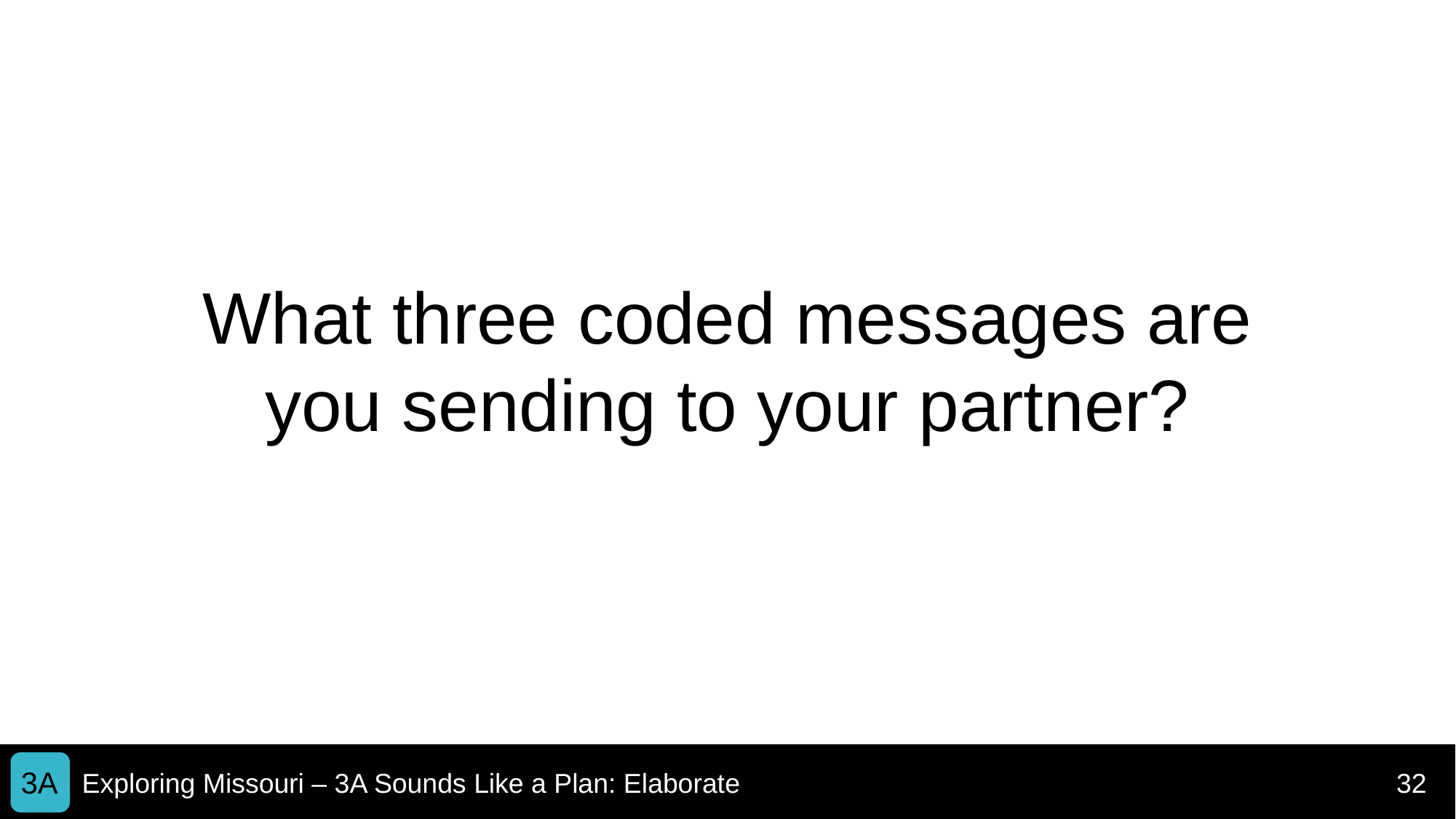

What three coded messages are you sending to your partner?

3A
Exploring Missouri – 3A Sounds Like a Plan: Elaborate
32